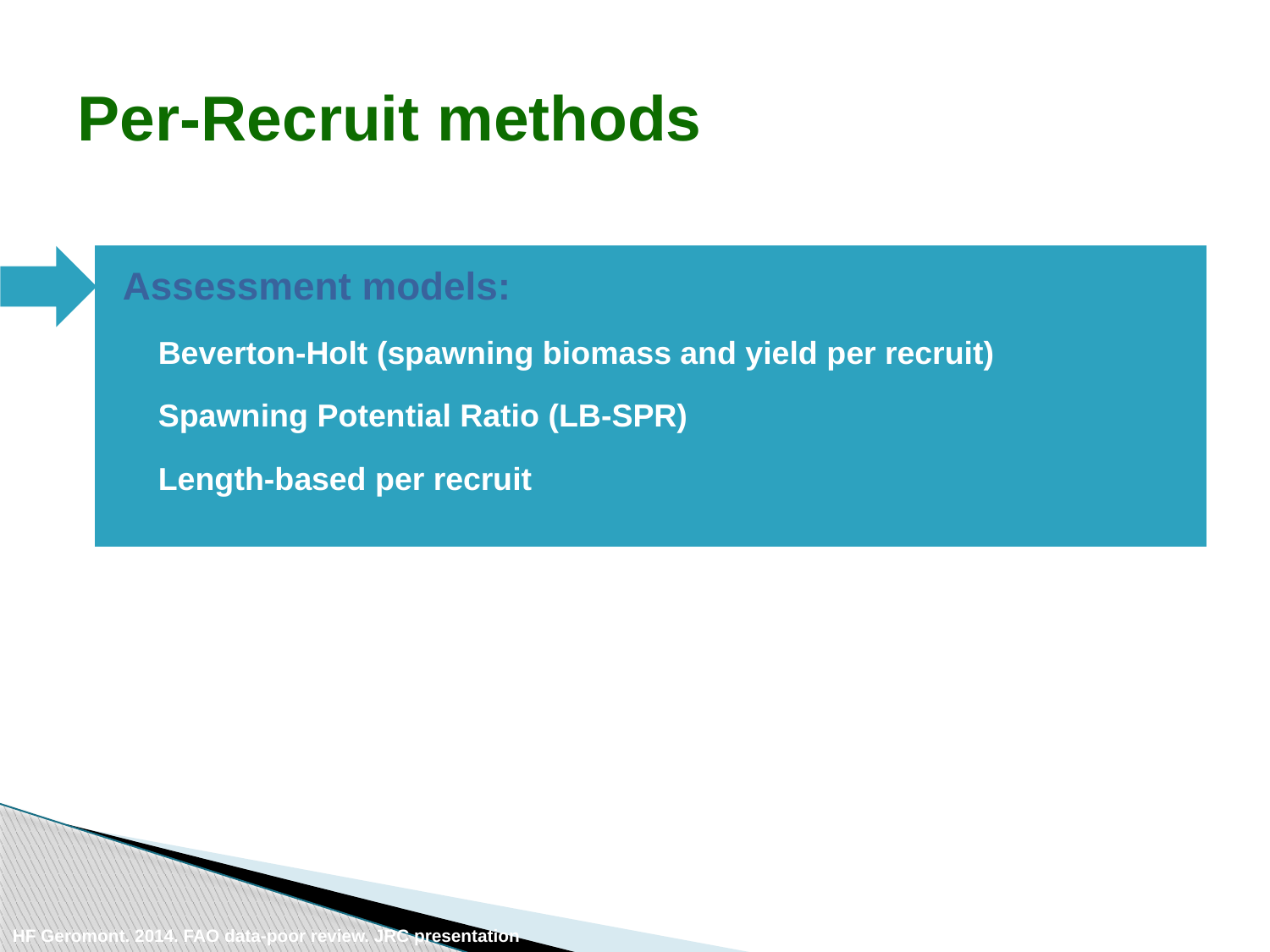

# Per-Recruit methods

Assessment models:
Beverton-Holt (spawning biomass and yield per recruit)
Spawning Potential Ratio (LB-SPR)
Length-based per recruit
HF Geromont. 2014. FAO data-poor review. JRC presentation